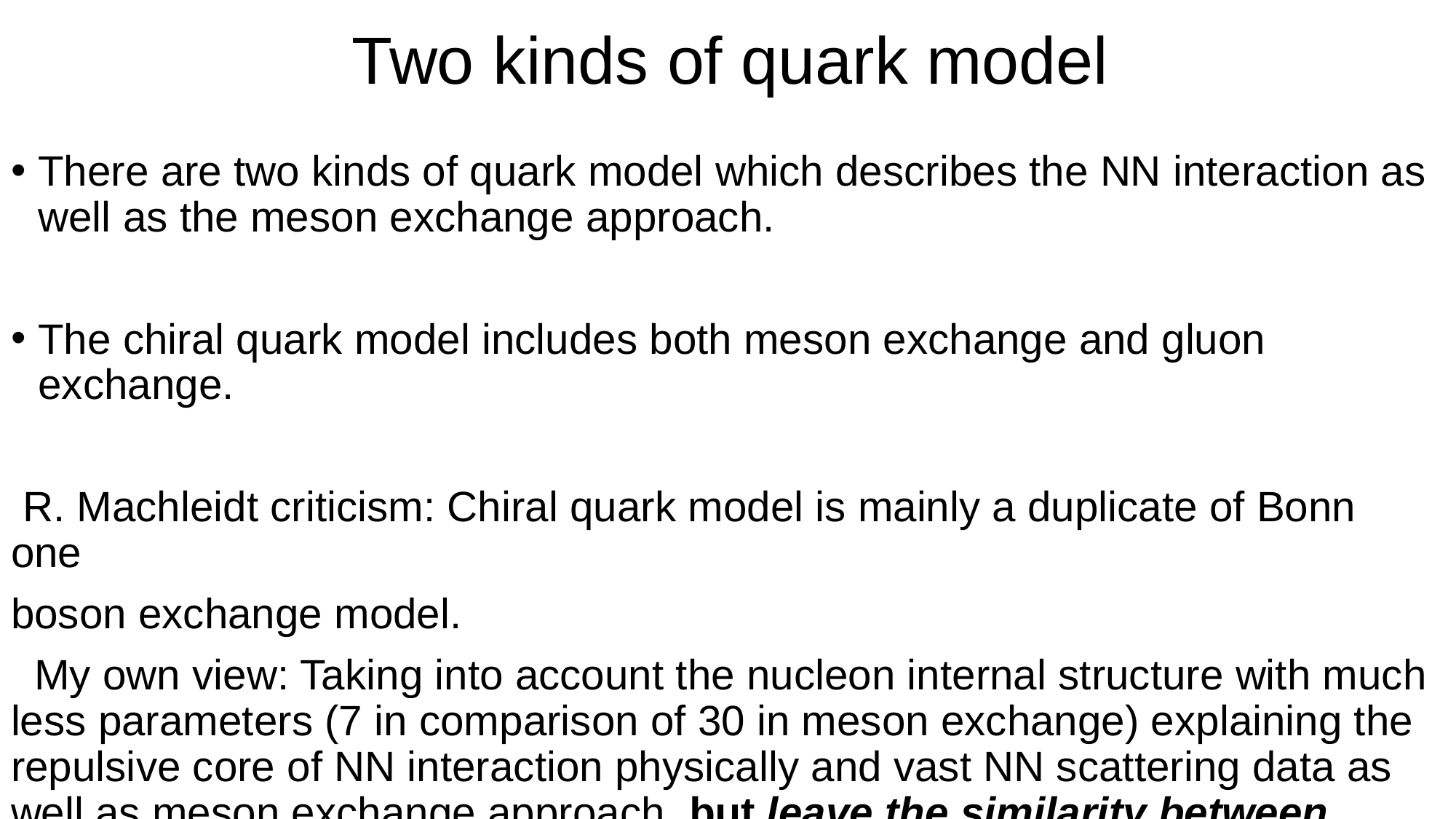

# Two kinds of quark model
There are two kinds of quark model which describes the NN interaction as well as the meson exchange approach.

The chiral quark model includes both meson exchange and gluon exchange.

 R. Machleidt criticism: Chiral quark model is mainly a duplicate of Bonn one
boson exchange model.
  My own view: Taking into account the nucleon internal structure with much less parameters (7 in comparison of 30 in meson exchange) explaining the repulsive core of NN interaction physically and vast NN scattering data as well as meson exchange approach, but leave the similarity between nuclear and molecular force unexplained.